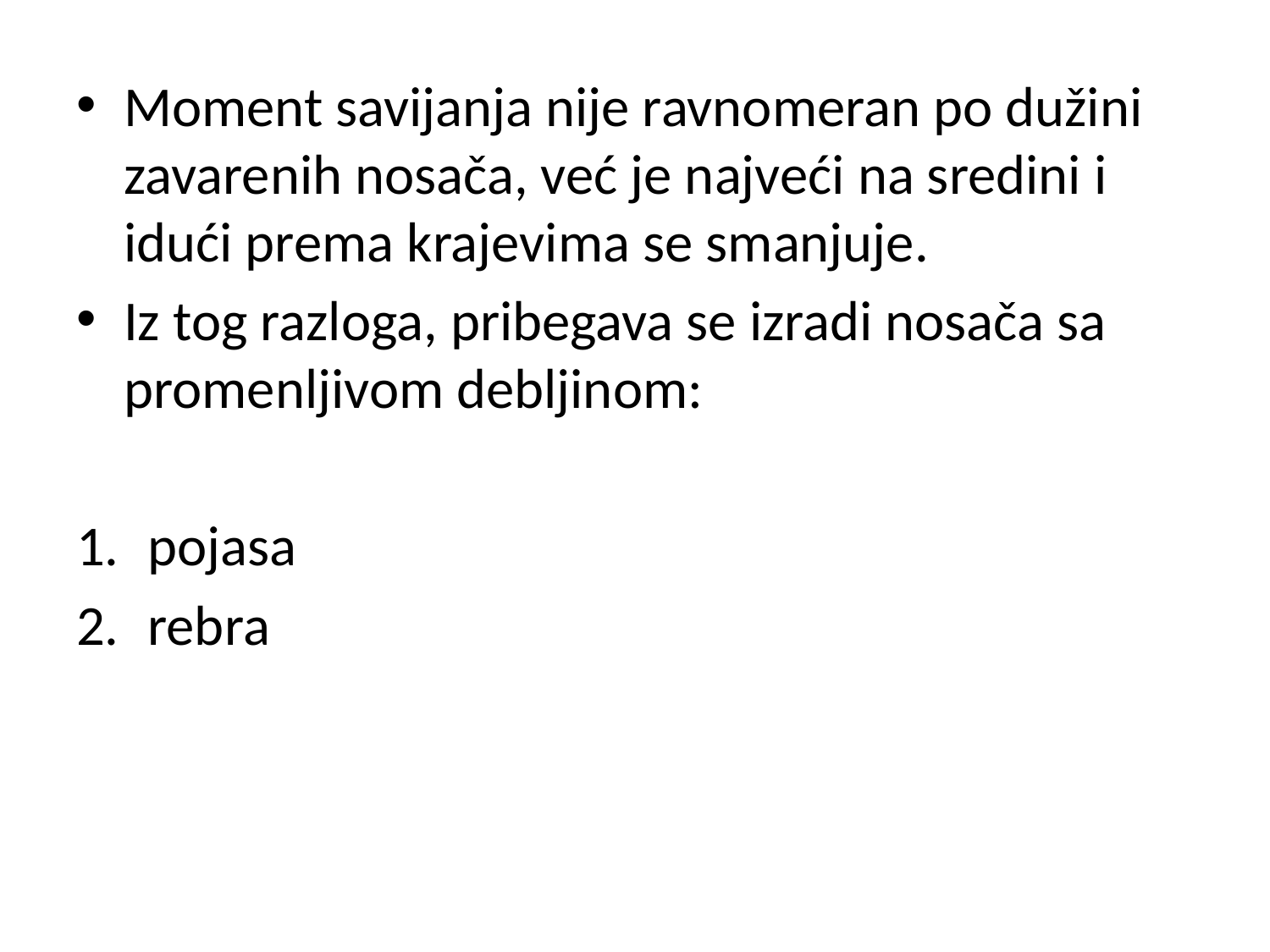

Moment savijanja nije ravnomeran po dužini zavarenih nosača, već je najveći na sredini i idući prema krajevima se smanjuje.
Iz tog razloga, pribegava se izradi nosača sa promenljivom debljinom:

pojasa
rebra